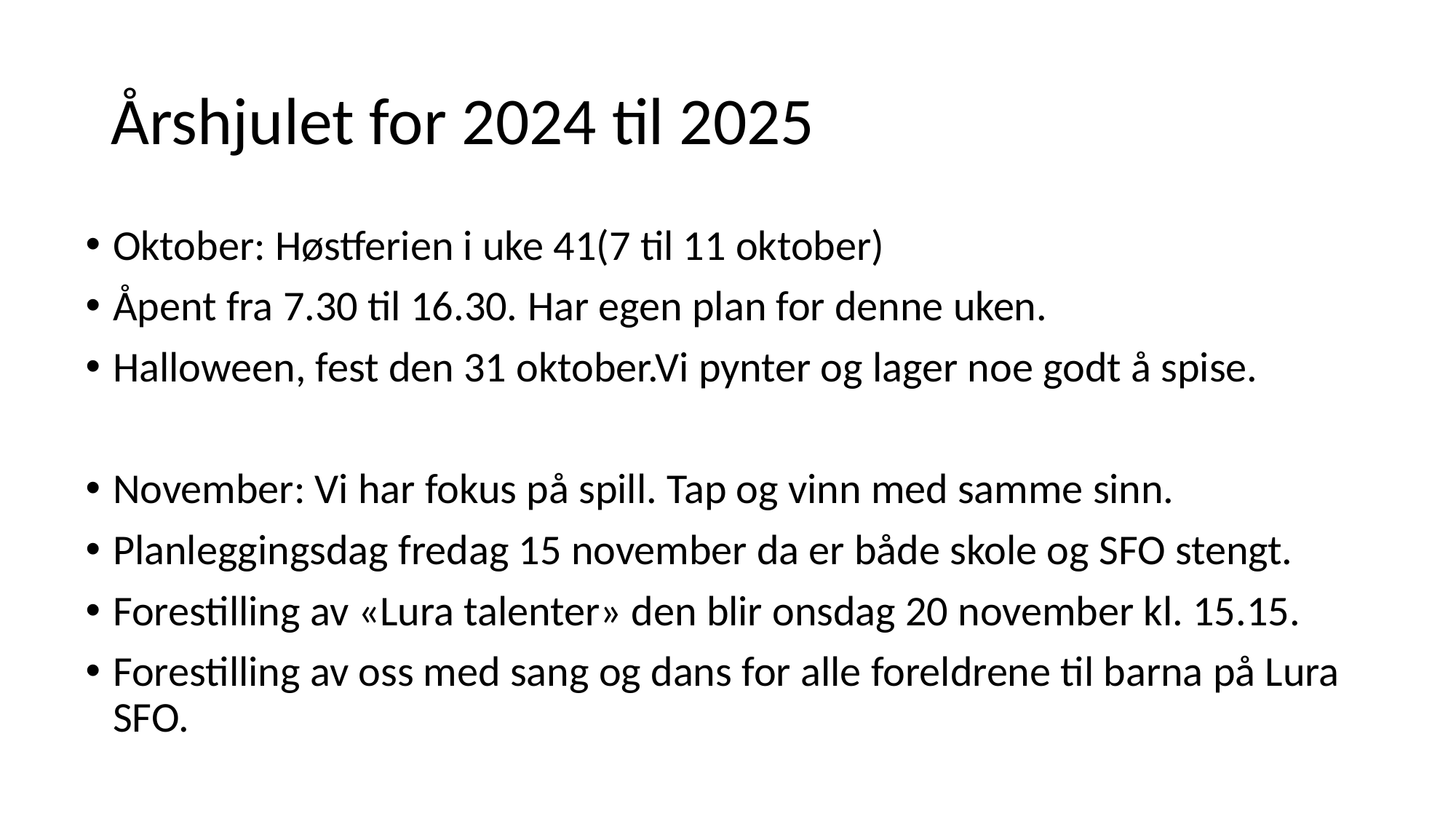

# Årshjulet for 2024 til 2025
Oktober: Høstferien i uke 41(7 til 11 oktober)
Åpent fra 7.30 til 16.30. Har egen plan for denne uken.
Halloween, fest den 31 oktober.Vi pynter og lager noe godt å spise.

November: Vi har fokus på spill. Tap og vinn med samme sinn.
Planleggingsdag fredag 15 november da er både skole og SFO stengt.
Forestilling av «Lura talenter» den blir onsdag 20 november kl. 15.15.
Forestilling av oss med sang og dans for alle foreldrene til barna på Lura SFO.